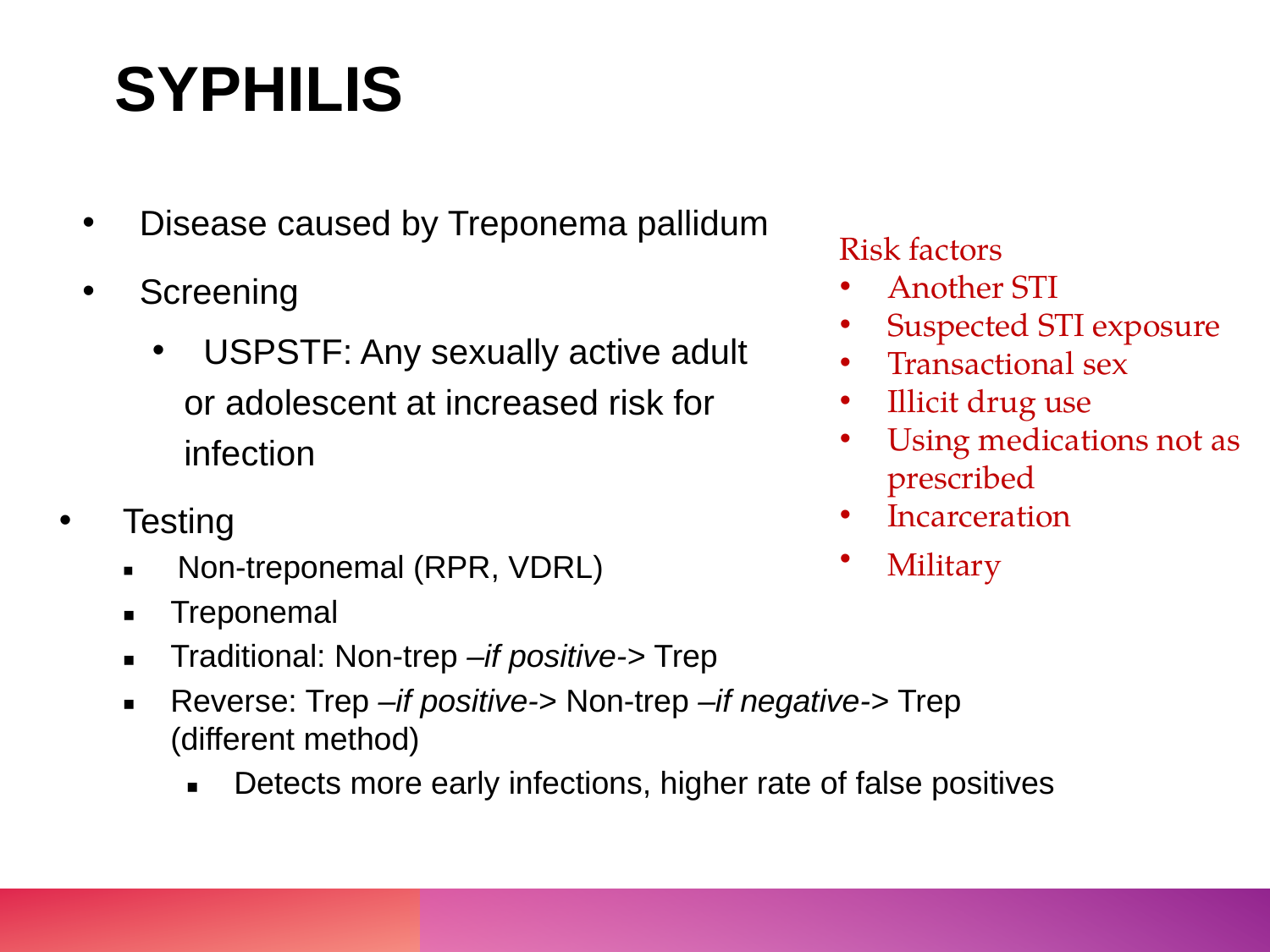

# SYPHILIS
Disease caused by Treponema pallidum
Screening
  USPSTF: Any sexually active adult or adolescent at increased risk for infection

Risk factors
Another STI
Suspected STI exposure
Transactional sex
Illicit drug use
Using medications not as prescribed
Incarceration
Military
Testing
 Non-treponemal (RPR, VDRL)
Treponemal
Traditional: Non-trep –if positive-> Trep
Reverse: Trep –if positive-> Non-trep –if negative-> Trep (different method)
Detects more early infections, higher rate of false positives